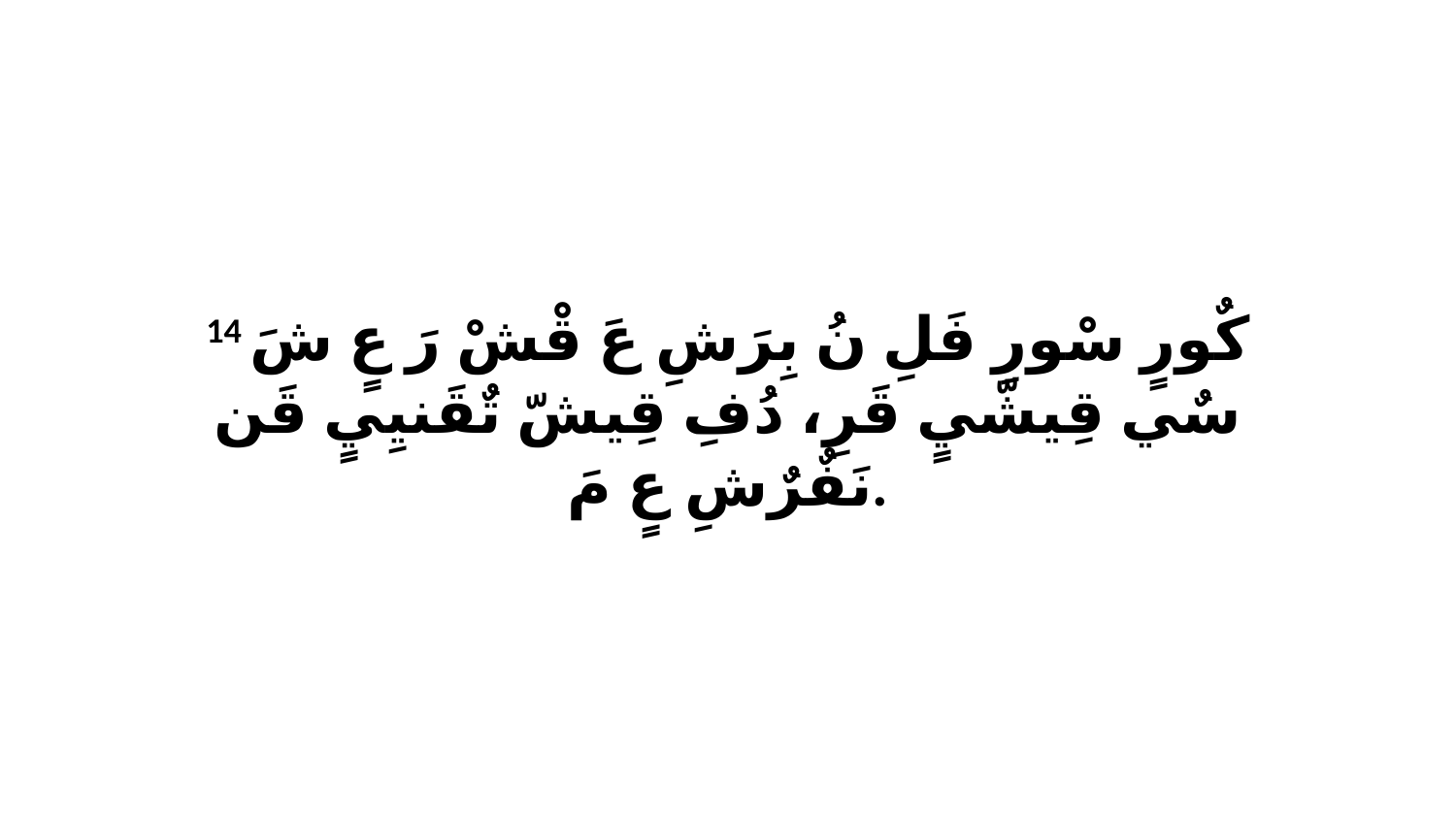

14 كٌورٍ سْورِ فَلِ نُ بِرَشِ عَ قْشْ رَ عٍ شَ سٌي قِيشّيٍ قَرِ، دُفِ قِيشّ تٌقَنيِيٍ قَن نَفٌرٌشِ عٍ مَ.